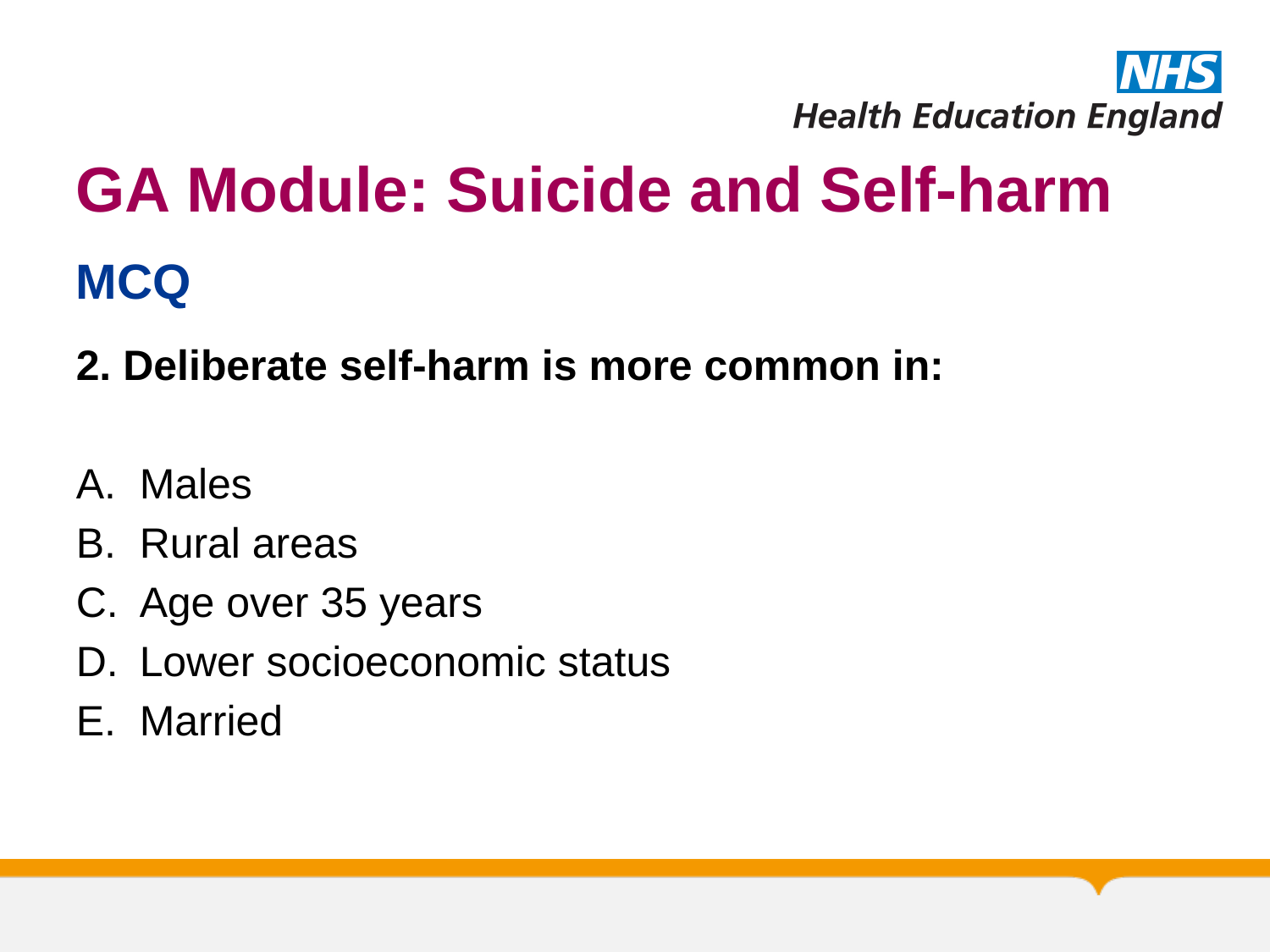

# GA Module: Suicide and Self-harm
MCQ
2. Deliberate self-harm is more common in:

Males
Rural areas
Age over 35 years
Lower socioeconomic status
Married